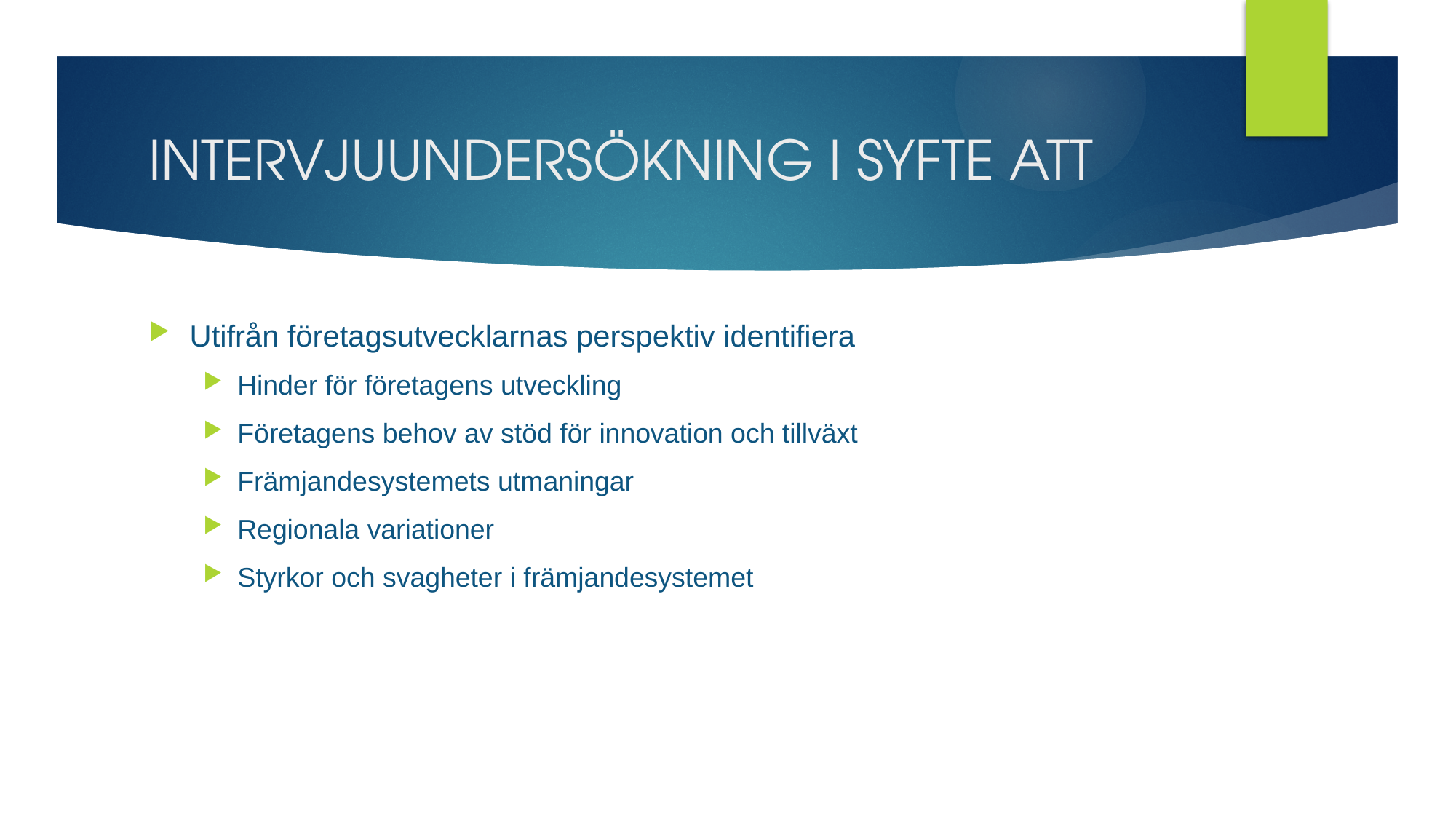

# INTERVJUUNDERSÖKNING I SYFTE ATT
Utifrån företagsutvecklarnas perspektiv identifiera
Hinder för företagens utveckling
Företagens behov av stöd för innovation och tillväxt
Främjandesystemets utmaningar
Regionala variationer
Styrkor och svagheter i främjandesystemet